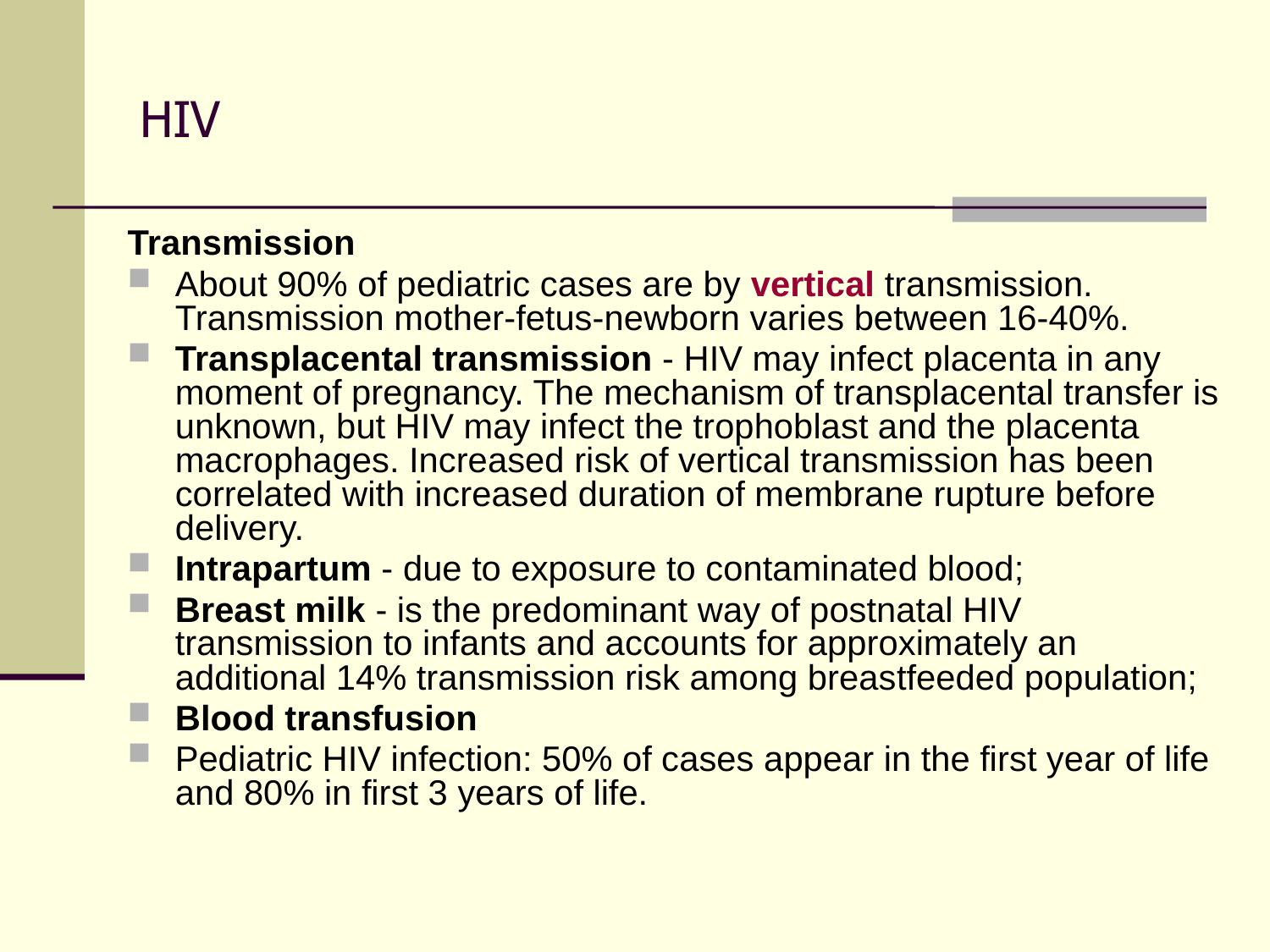

# HIV
Transmission
About 90% of pediatric cases are by vertical transmission. Transmission mother-fetus-newborn varies between 16-40%.
Transplacental transmission - HIV may infect placenta in any moment of pregnancy. The mechanism of transplacental transfer is unknown, but HIV may infect the trophoblast and the placenta macrophages. Increased risk of vertical transmission has been correlated with increased duration of membrane rupture before delivery.
Intrapartum - due to exposure to contaminated blood;
Breast milk - is the predominant way of postnatal HIV transmission to infants and accounts for approximately an additional 14% transmission risk among breastfeeded population;
Blood transfusion
Pediatric HIV infection: 50% of cases appear in the first year of life and 80% in first 3 years of life.